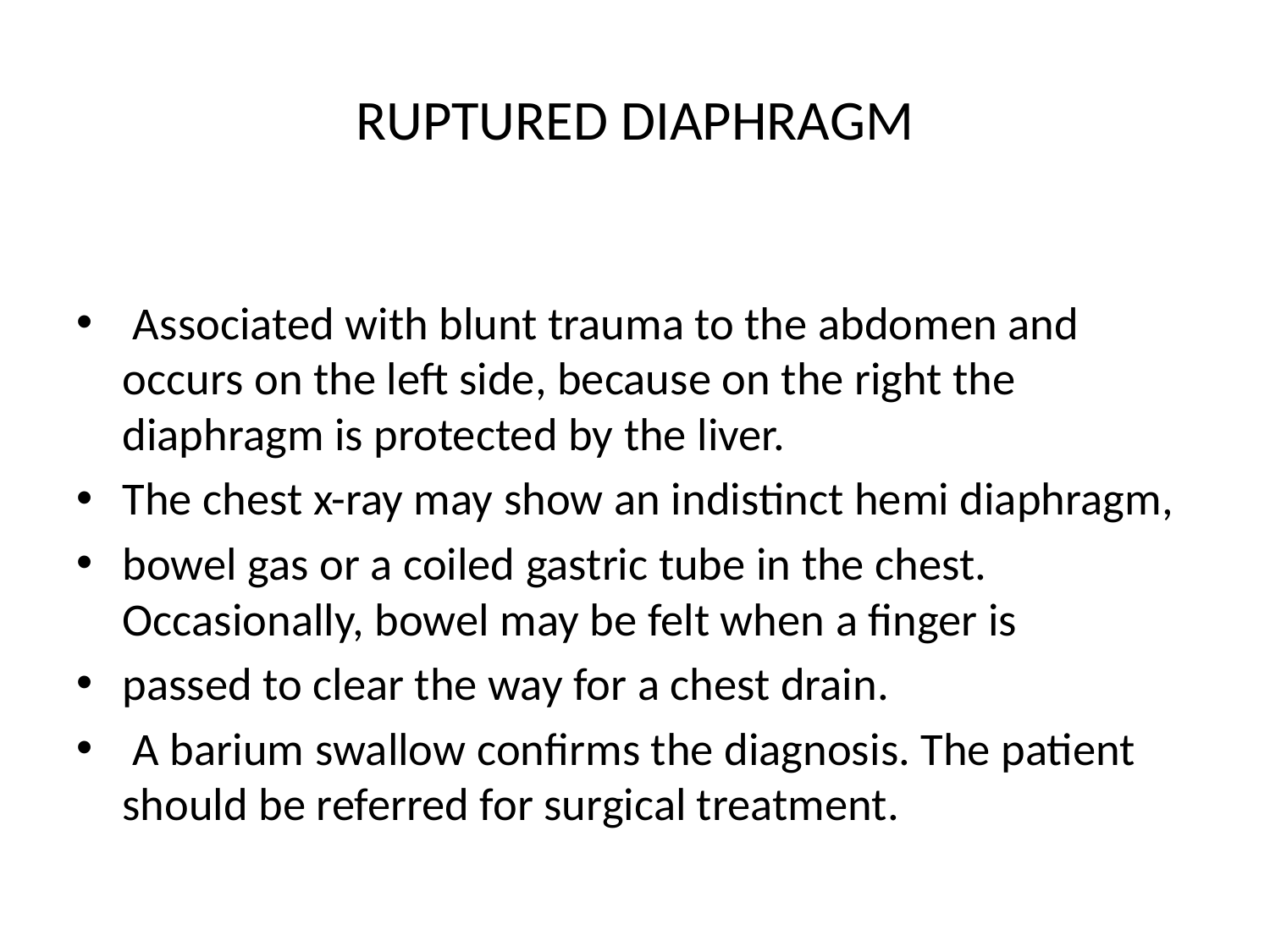

# RUPTURED DIAPHRAGM

 Associated with blunt trauma to the abdomen and occurs on the left side, because on the right the diaphragm is protected by the liver.
The chest x-ray may show an indistinct hemi diaphragm,
bowel gas or a coiled gastric tube in the chest. Occasionally, bowel may be felt when a finger is
passed to clear the way for a chest drain.
 A barium swallow confirms the diagnosis. The patient should be referred for surgical treatment.